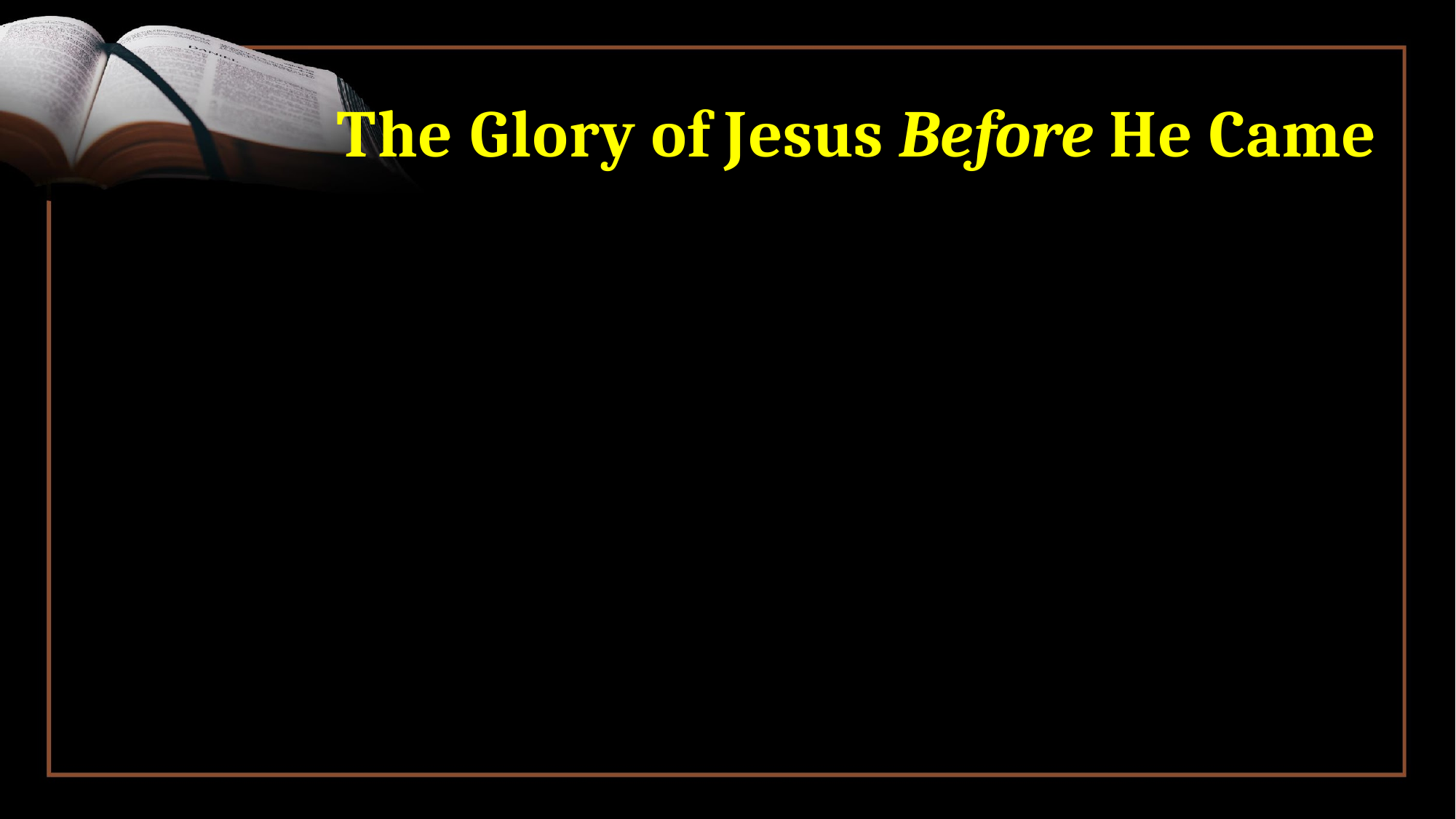

# The Glory of Jesus Before He Came